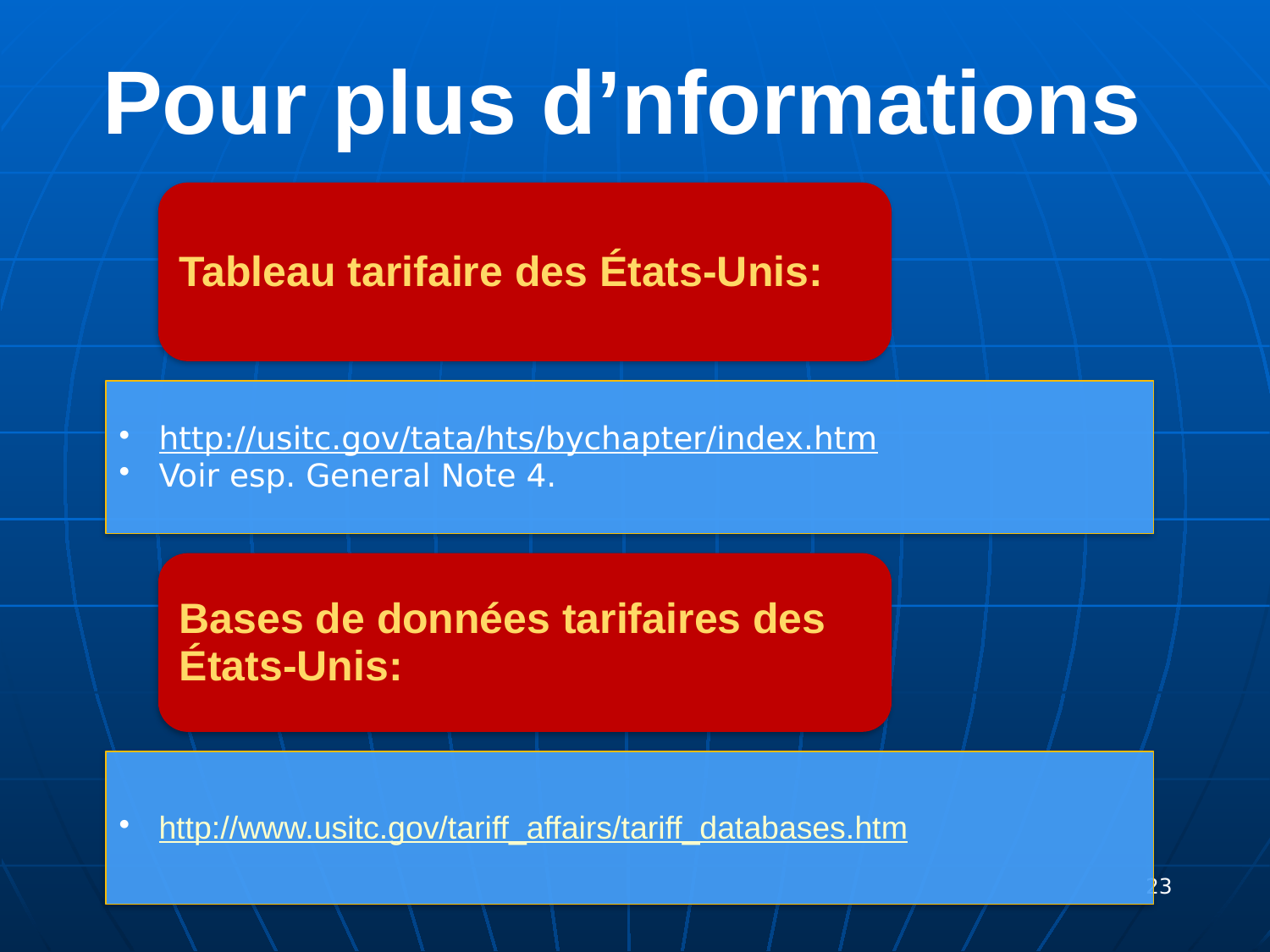

Pour plus d’nformations
Tableau tarifaire des États-Unis:
Bases de données tarifaires des États-Unis:
http://usitc.gov/tata/hts/bychapter/index.htm
Voir esp. General Note 4.
http://www.usitc.gov/tariff_affairs/tariff_databases.htm
23